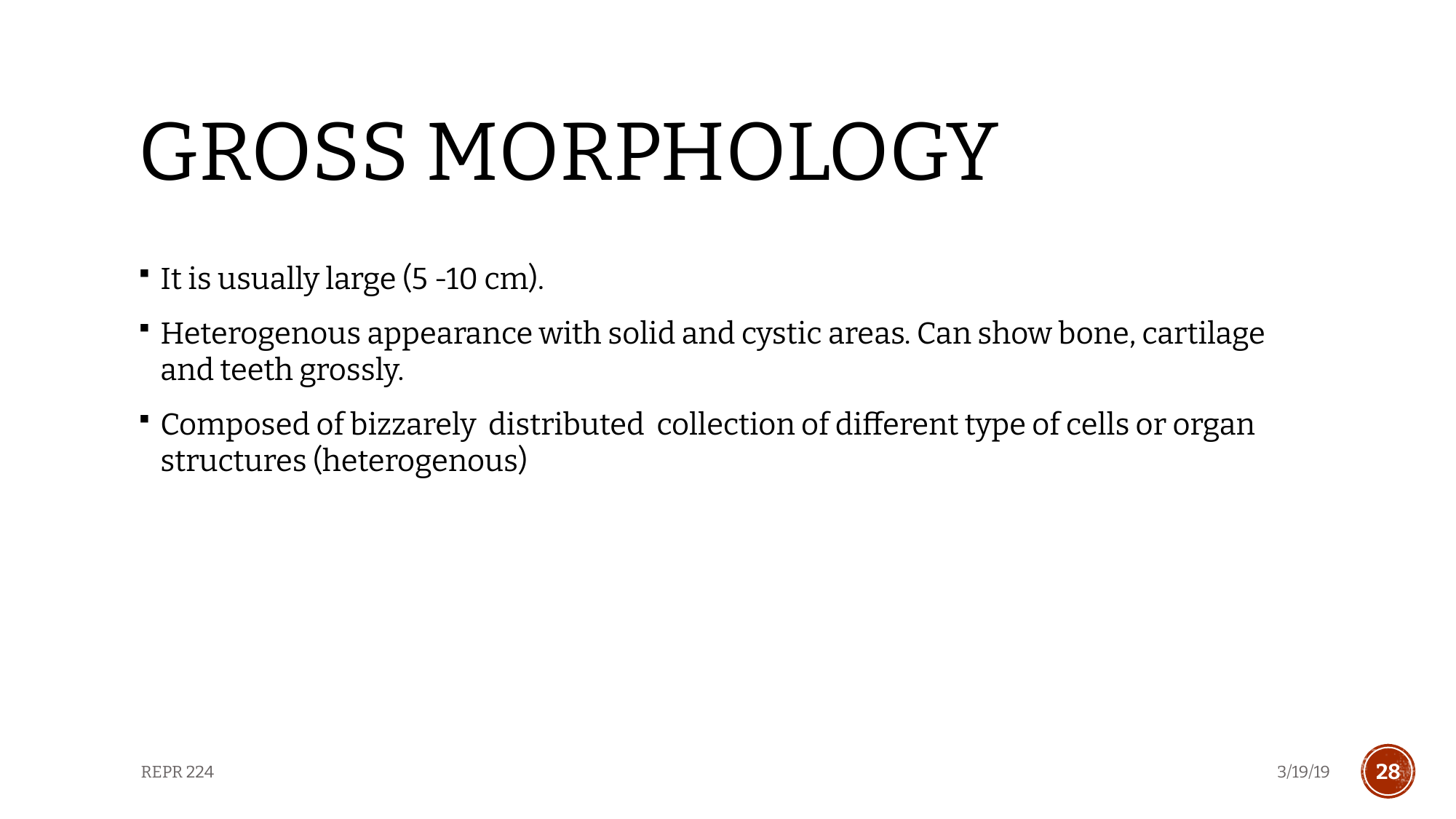

# Gross morphology
It is usually large (5 -10 cm).
Heterogenous appearance with solid and cystic areas. Can show bone, cartilage and teeth grossly.
Composed of bizzarely  distributed  collection of different type of cells or organ structures (heterogenous)

REPR 224
3/19/19
28